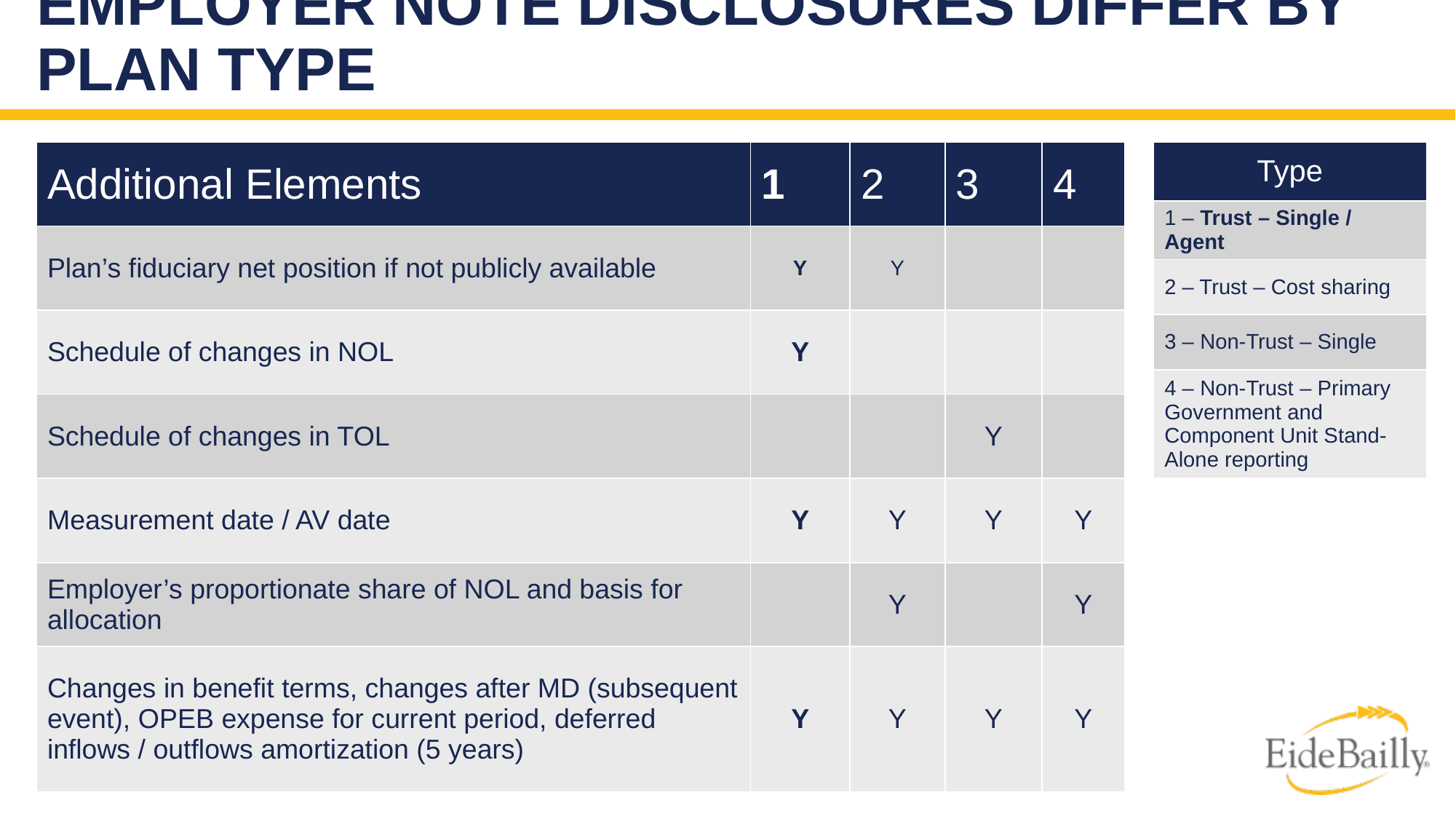

# EMPLOYER NOTE DISCLOSURES DIFFER BY PLAN TYPE
| Additional Elements | 1 | 2 | 3 | 4 |
| --- | --- | --- | --- | --- |
| Plan’s fiduciary net position if not publicly available | Y | Y |  |  |
| Schedule of changes in NOL | Y |  |  |  |
| Schedule of changes in TOL |  |  | Y |  |
| Measurement date / AV date | Y | Y | Y | Y |
| Employer’s proportionate share of NOL and basis for allocation |  | Y |  | Y |
| Changes in benefit terms, changes after MD (subsequent event), OPEB expense for current period, deferred inflows / outflows amortization (5 years) | Y | Y | Y | Y |
| Type |
| --- |
| 1 – Trust – Single / Agent |
| 2 – Trust – Cost sharing |
| 3 – Non-Trust – Single |
| 4 – Non-Trust – Primary Government and Component Unit Stand-Alone reporting |